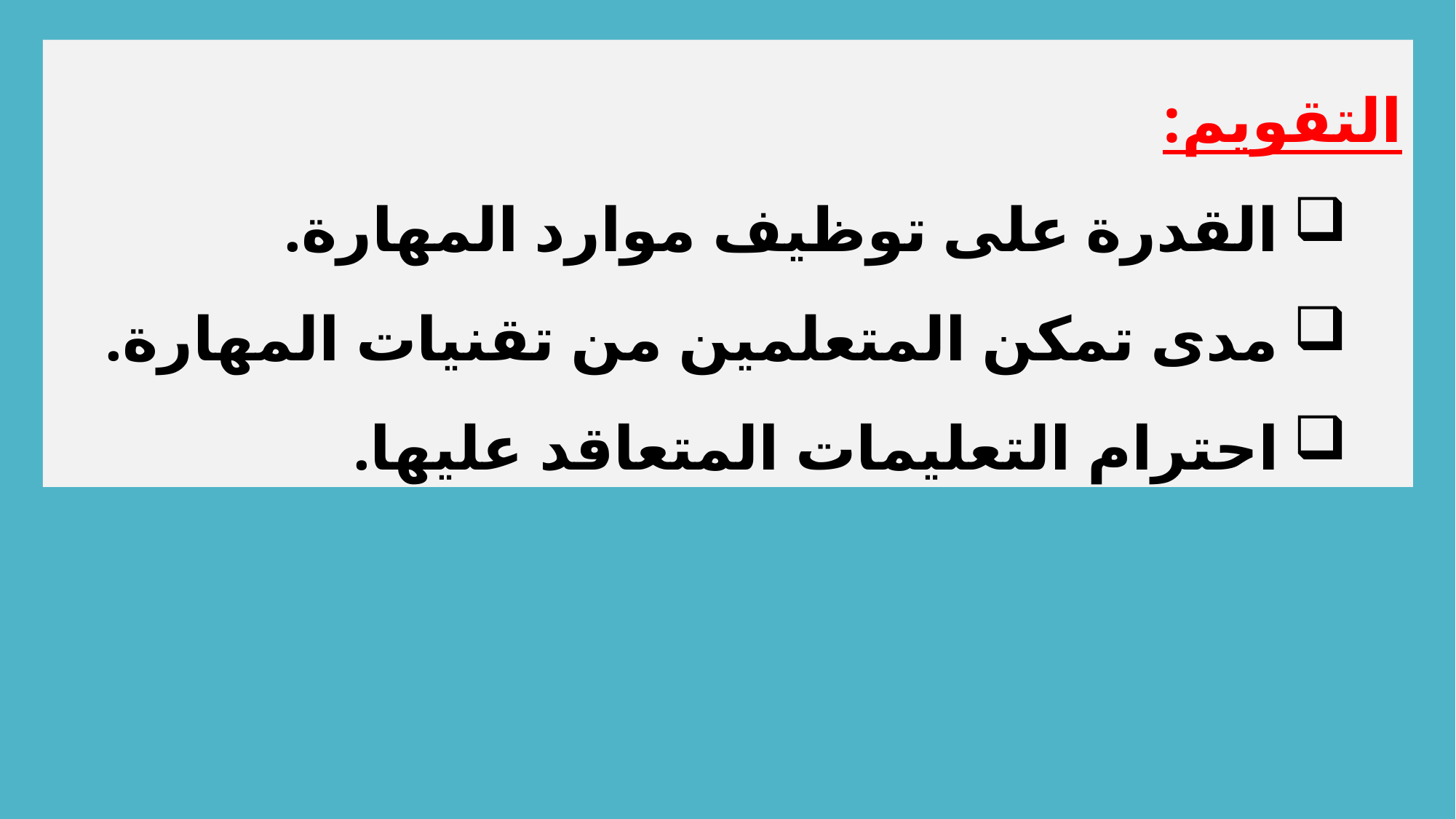

التقويم:
القدرة على توظيف موارد المهارة.
مدى تمكن المتعلمين من تقنيات المهارة.
احترام التعليمات المتعاقد عليها.